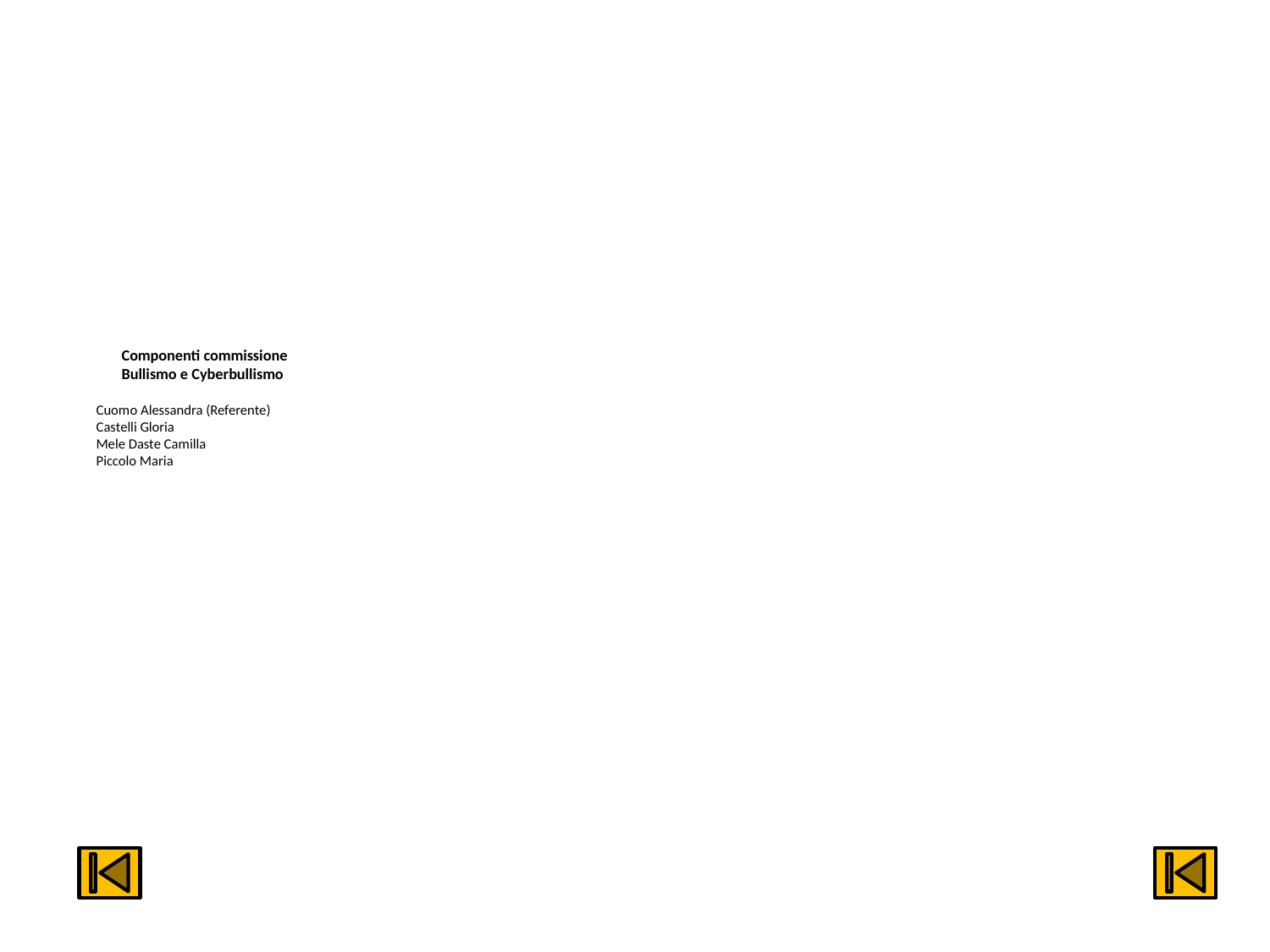

# Componenti commissione Bullismo e Cyberbullismo Cuomo Alessandra (Referente) Castelli Gloria Mele Daste Camilla Piccolo Maria